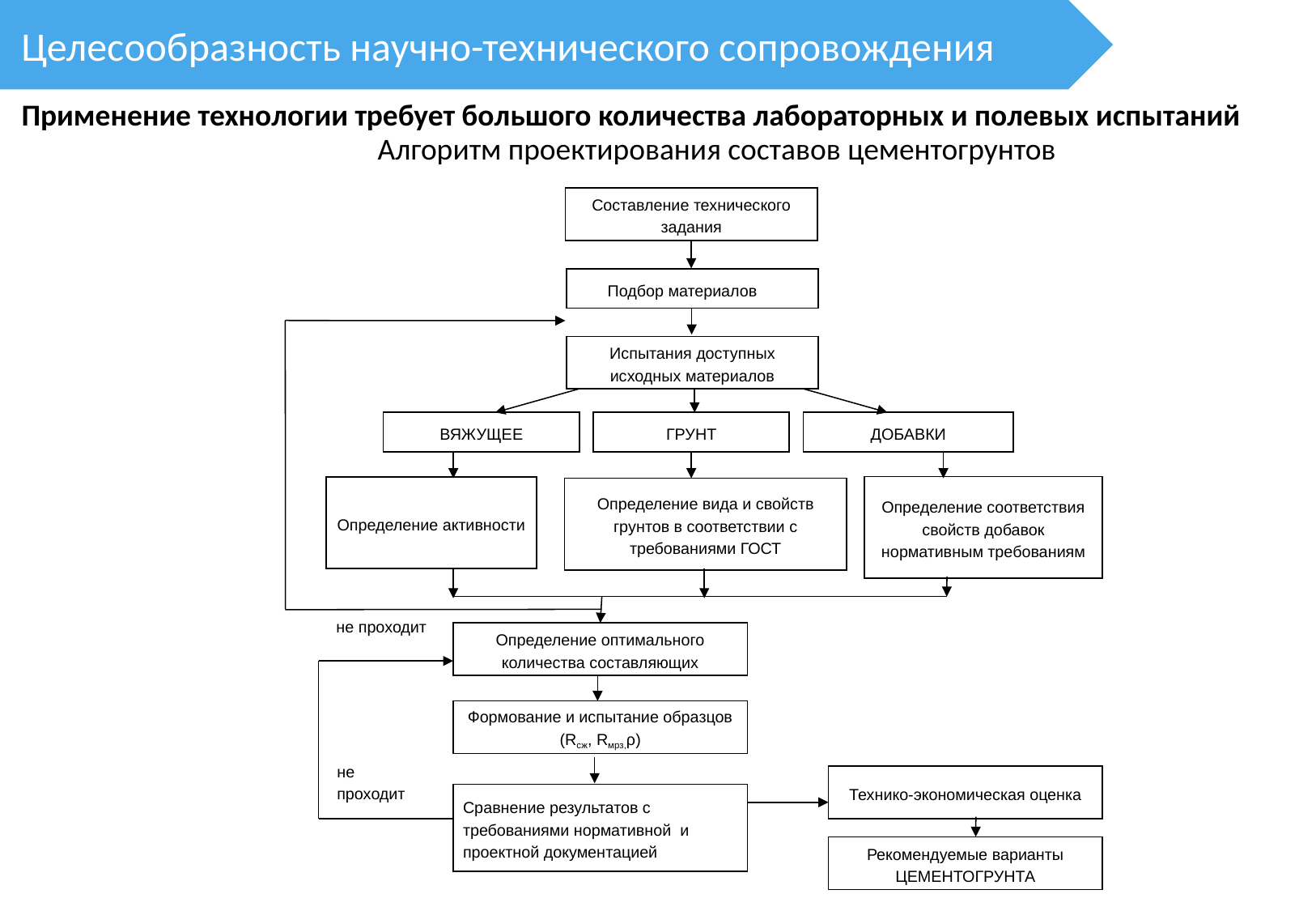

Целесообразность научно-технического сопровождения
Применение технологии требует большого количества лабораторных и полевых испытаний
Алгоритм проектирования составов цементогрунтов

Составление технического задания
       Подбор материалов
Испытания доступных исходных материалов
ВЯЖУЩЕЕ
ГРУНТ
ДОБАВКИ
Определение соответствия свойств добавок нормативным требованиям
Определение активности
Определение вида и свойств грунтов в соответствии с требованиями ГОСТ
не проходит
Определение оптимального количества составляющих
Формование и испытание образцов (Rсж, Rмрз,ρ)
не проходит
Технико-экономическая оценка
Сравнение результатов с требованиями нормативной  и проектной документацией
Рекомендуемые варианты ЦЕМЕНТОГРУНТА